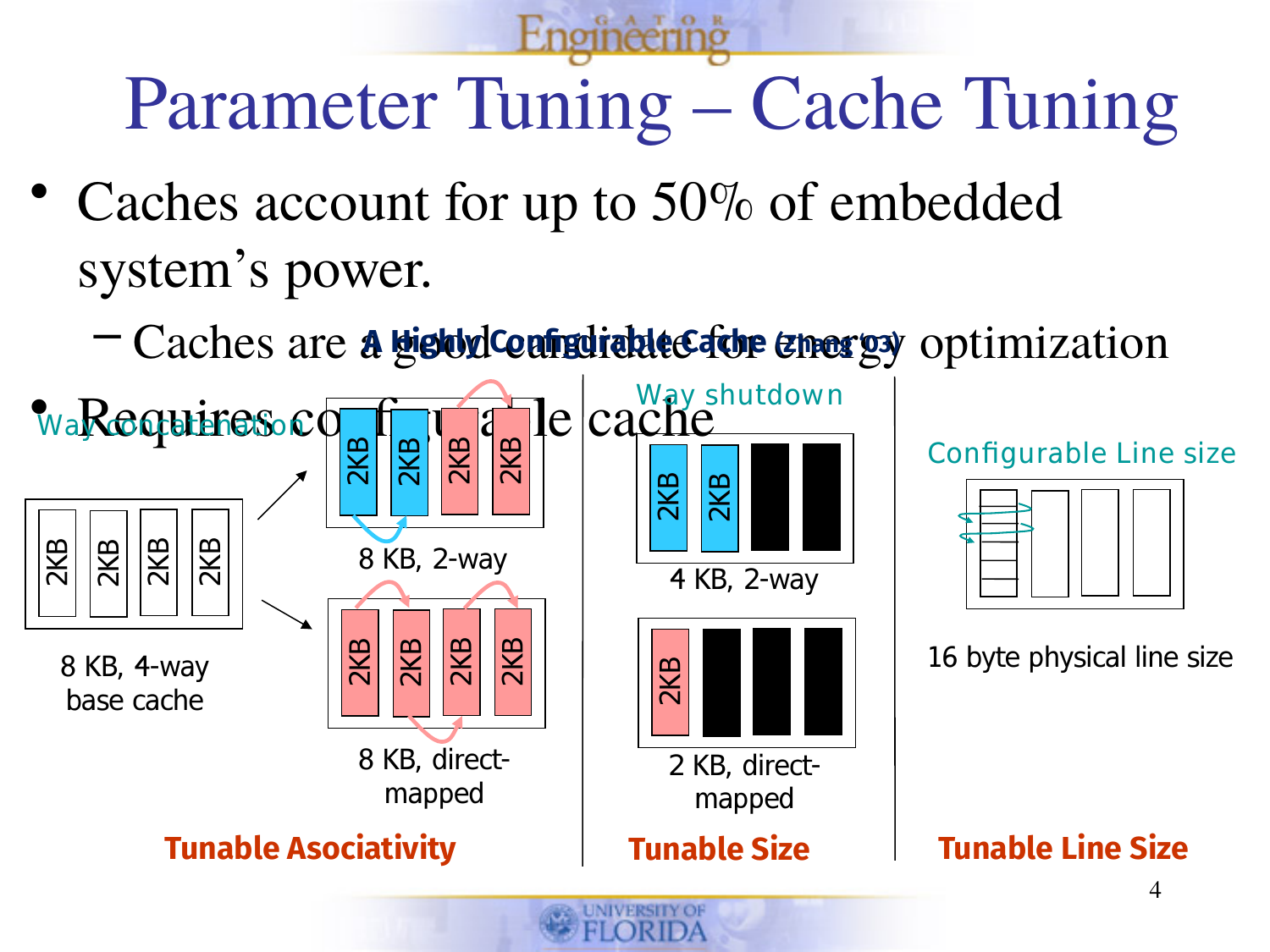

# Parameter Tuning – Cache Tuning
Caches account for up to 50% of embedded system’s power.
Caches are a good candidate for energy optimization
Requires configurable cache
A Highly Configurable Cache (Zhang ‘03)
Way shutdown

2KB
2KB
2KB
2KB
4 KB, 2-way

2KB
2KB
2KB
2KB
2 KB, direct-mapped

Way concatenation

2KB
2KB
2KB
2KB

2KB

2KB

2KB

2KB
8 KB, 4-way base cache

8 KB, 2-way

2KB
2KB
2KB
2KB

8 KB, direct-mapped
Configurable Line size

16 byte physical line size

Tunable Asociativity
Tunable Line Size
Tunable Size
4